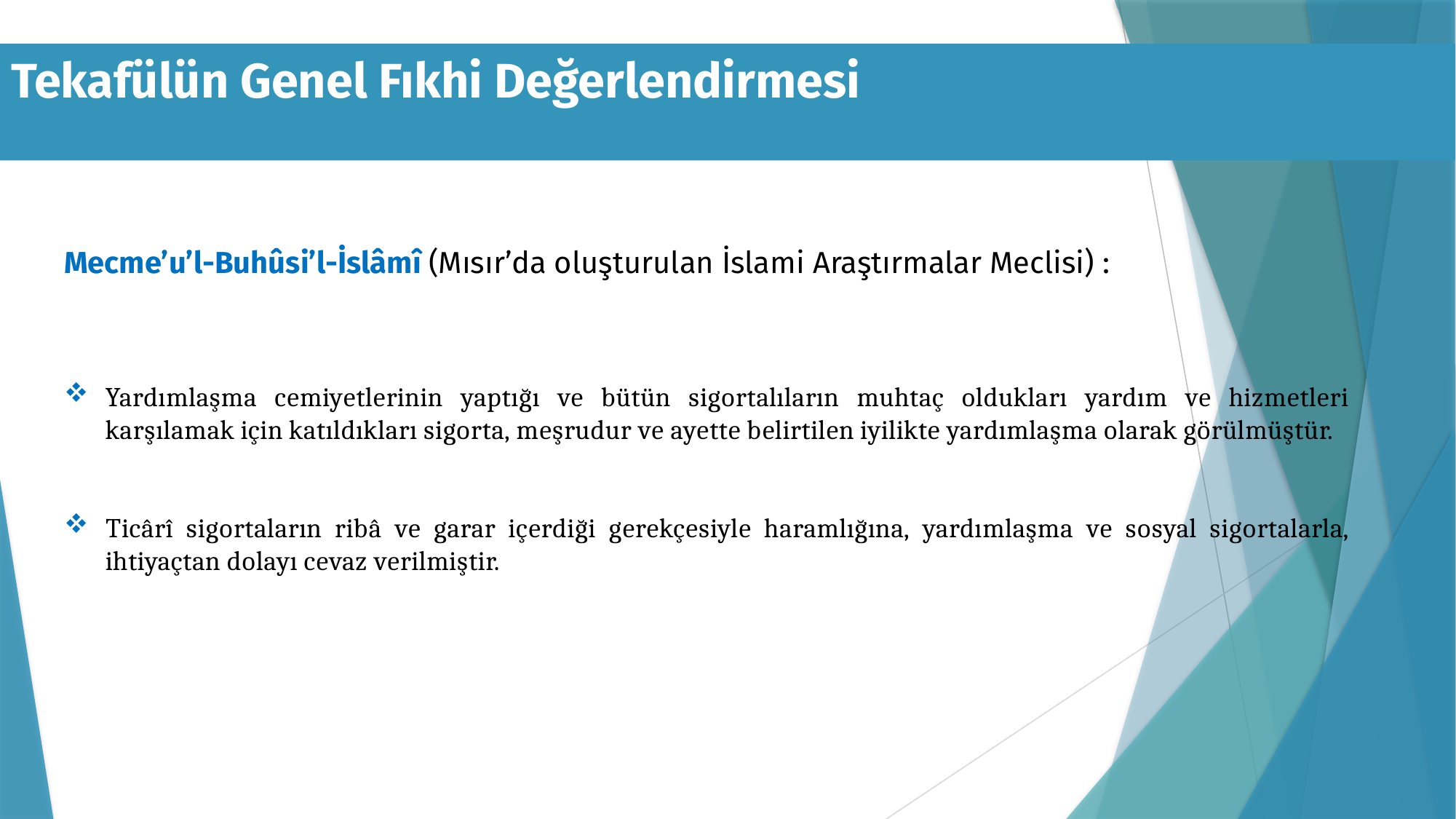

# Tekafülün Genel Fıkhi Değerlendirmesi
Mecme’u’l-Buhûsi’l-İslâmî (Mısır’da oluşturulan İslami Araştırmalar Meclisi) :

Yardımlaşma cemiyetlerinin yaptığı ve bütün sigortalıların muhtaç oldukları yardım ve hizmetleri karşılamak için katıldıkları sigorta, meşrudur ve ayette belirtilen iyilikte yardımlaşma olarak görülmüştür.

Ticârî sigortaların ribâ ve garar içerdiği gerekçesiyle haramlığına, yardımlaşma ve sosyal sigortalarla, ihtiyaçtan dolayı cevaz verilmiştir.